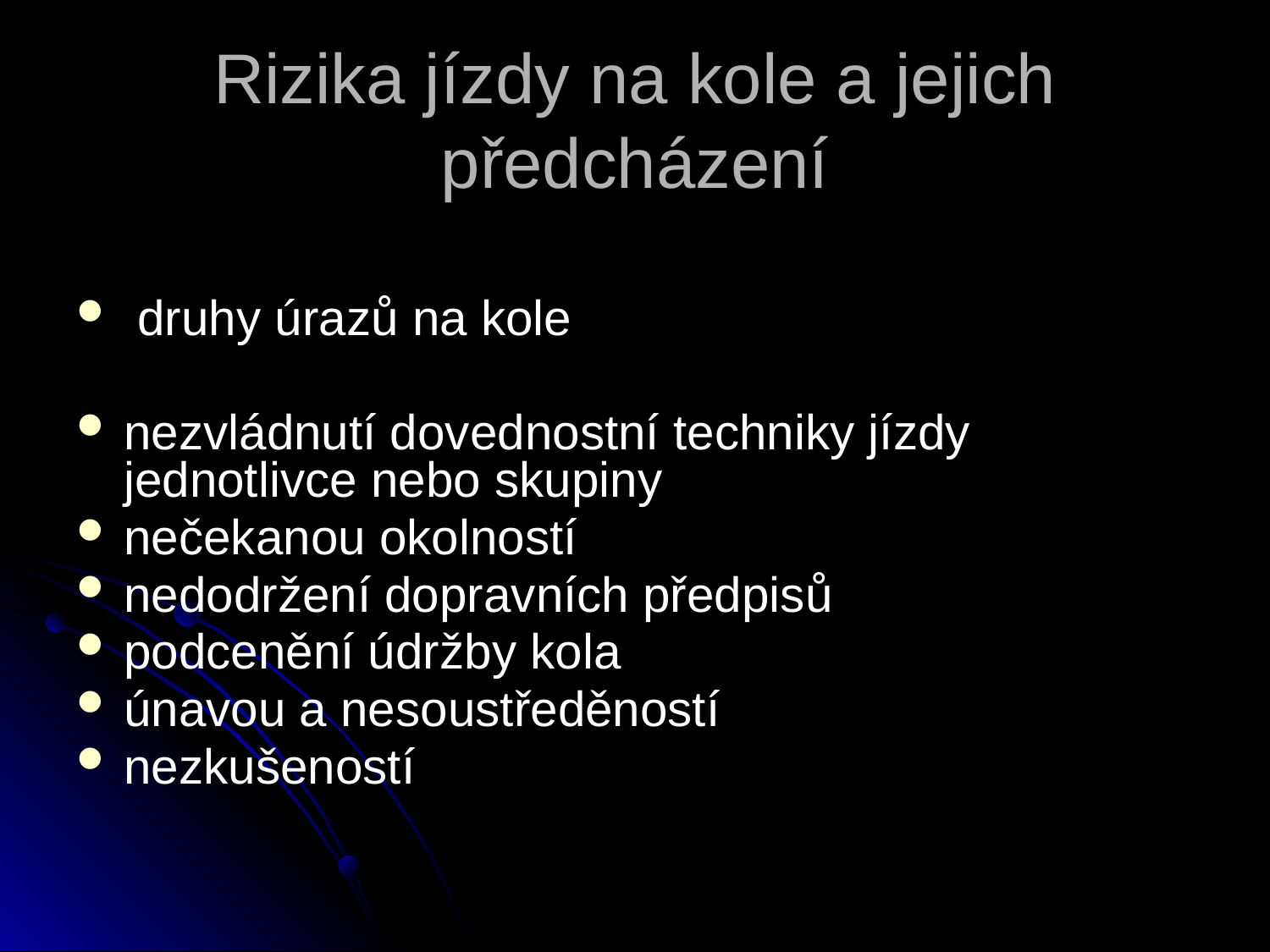

# Rizika jízdy na kole a jejich předcházení

 druhy úrazů na kole

nezvládnutí dovednostní techniky jízdy jednotlivce nebo skupiny
nečekanou okolností
nedodržení dopravních předpisů
podcenění údržby kola
únavou a nesoustředěností
nezkušeností